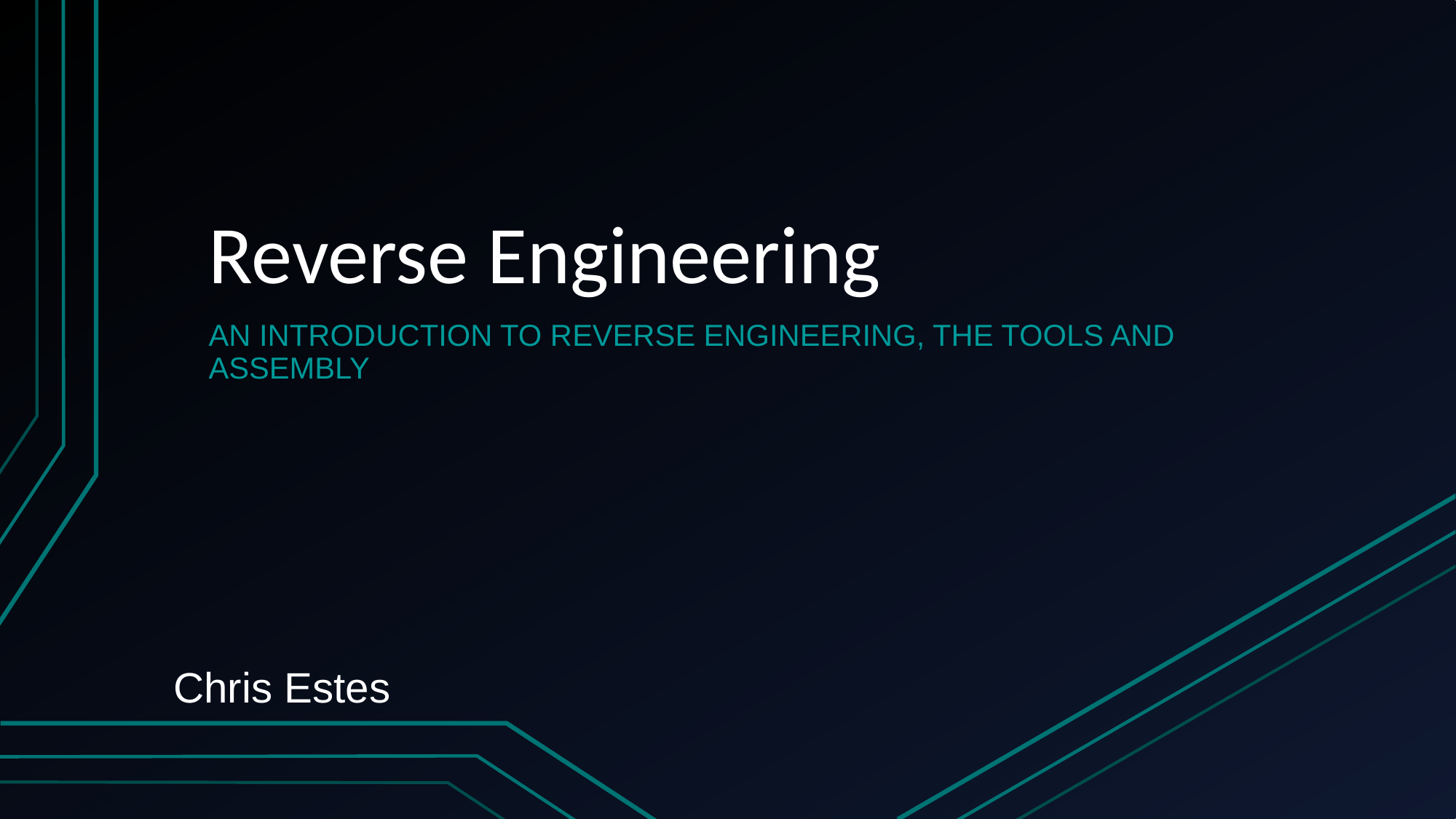

# Reverse Engineering
An introduction to Reverse engineering, the tools and assembly
Chris Estes